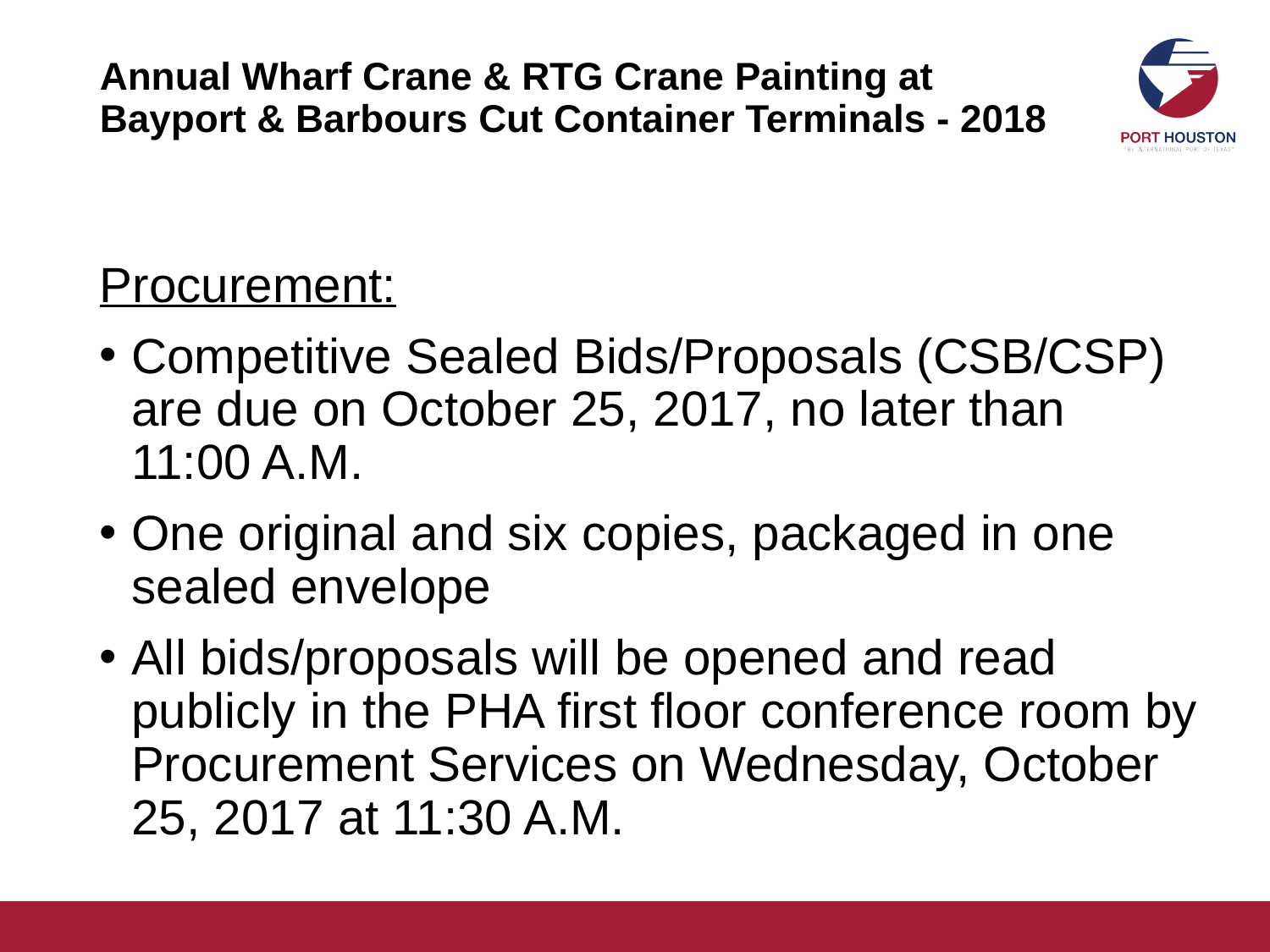

# Annual Wharf Crane & RTG Crane Painting at Bayport & Barbours Cut Container Terminals - 2018
Procurement:
Competitive Sealed Bids/Proposals (CSB/CSP) are due on October 25, 2017, no later than  11:00 A.M.
One original and six copies, packaged in one sealed envelope
All bids/proposals will be opened and read publicly in the PHA first floor conference room by Procurement Services on Wednesday, October 25, 2017 at 11:30 A.M.